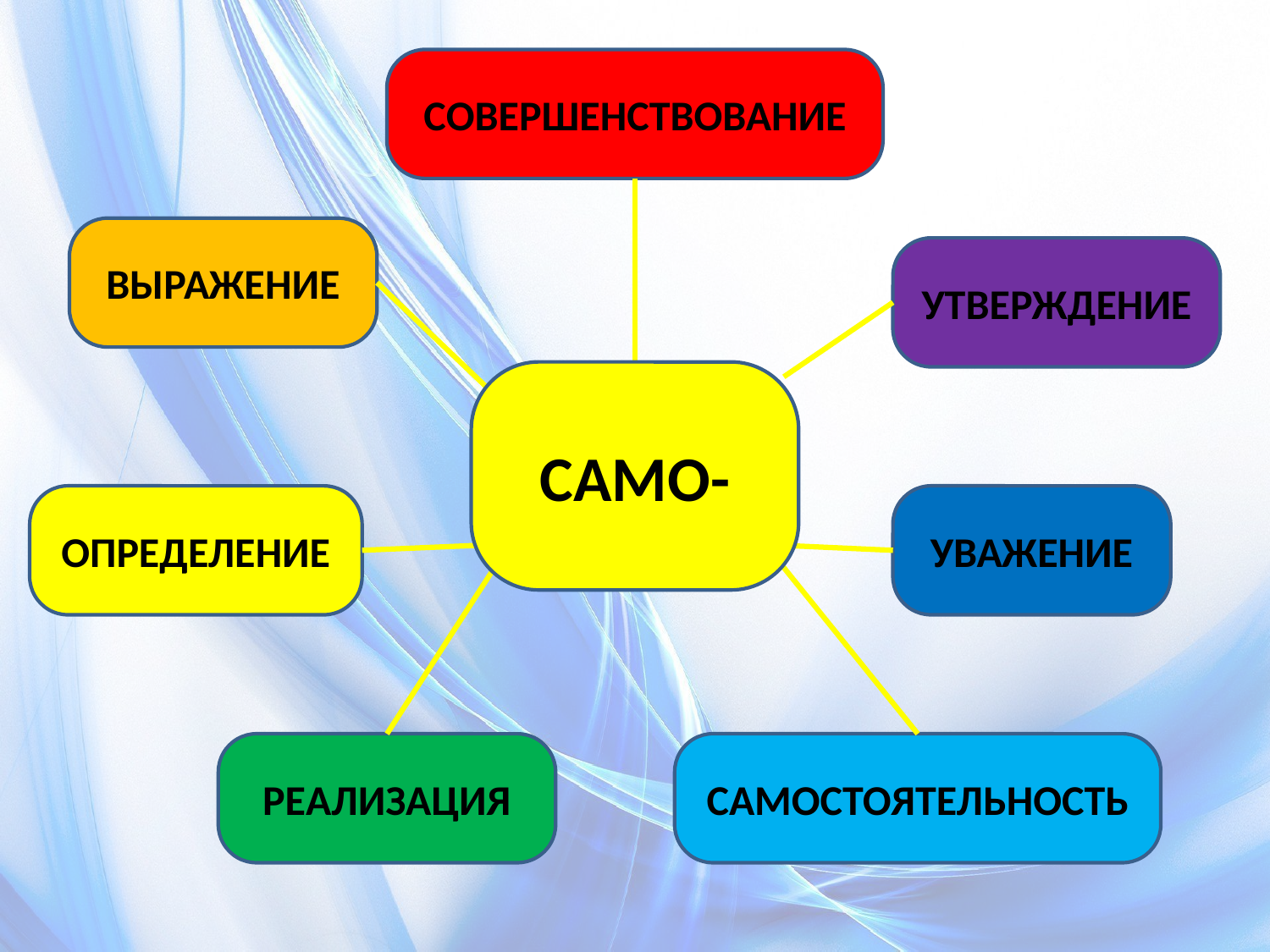

СОВЕРШЕНСТВОВАНИЕ
ВЫРАЖЕНИЕ
УТВЕРЖДЕНИЕ
САМО-
ОПРЕДЕЛЕНИЕ
УВАЖЕНИЕ
РЕАЛИЗАЦИЯ
САМОСТОЯТЕЛЬНОСТЬ